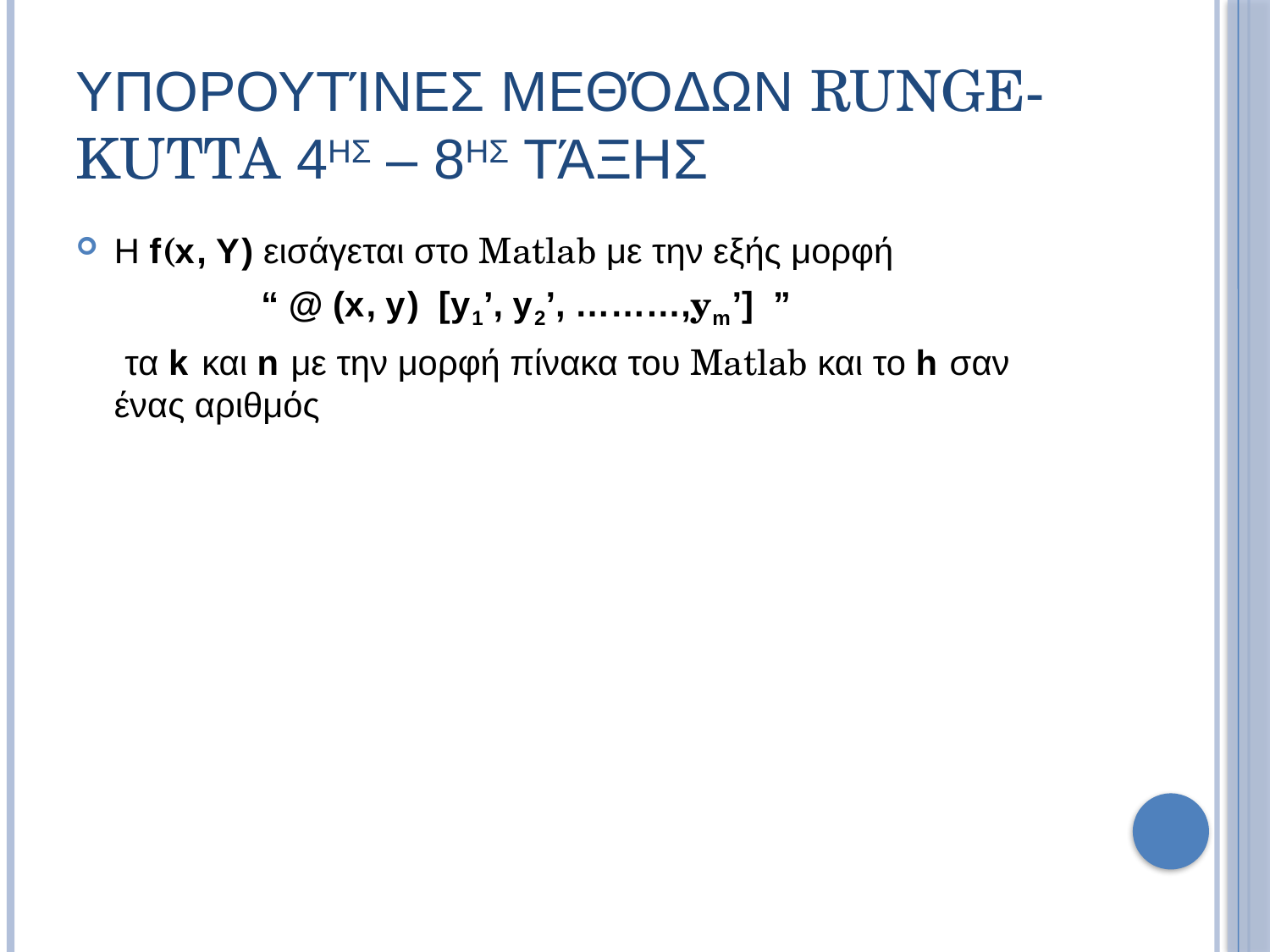

# Υπορουτίνες Μεθόδων Runge-Kutta 4ης – 8ης τάξης
Η f(x, Y) εισάγεται στο Matlab με την εξής μορφή
                   “ @ (x, y)  [y1’, y2’, ………,ym’]  ”
     τα k και n με την μορφή πίνακα του Matlab και το h σαν ένας αριθμός